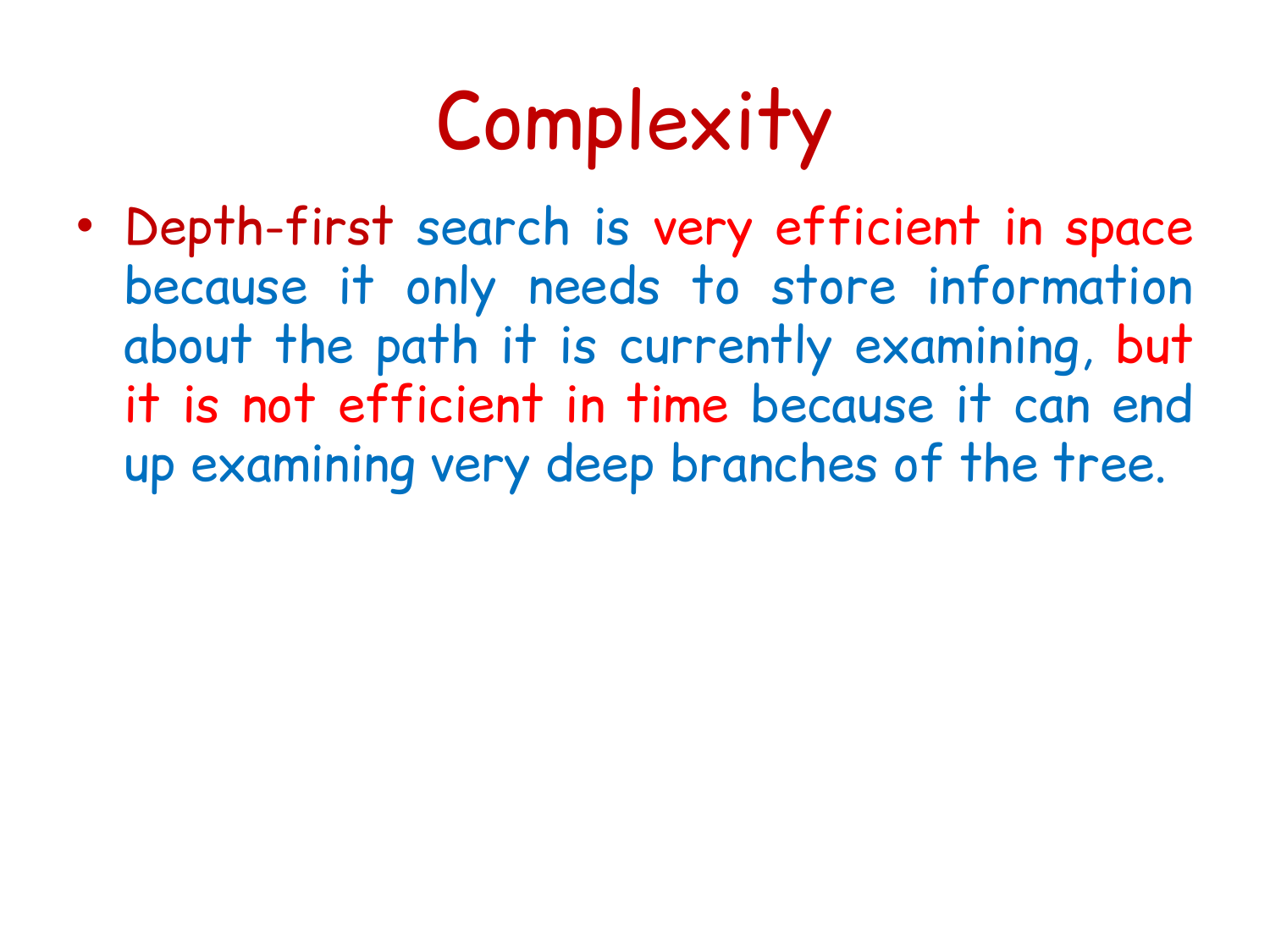

# Complexity
Depth-first search is very efficient in space because it only needs to store information about the path it is currently examining, but it is not efficient in time because it can end up examining very deep branches of the tree.